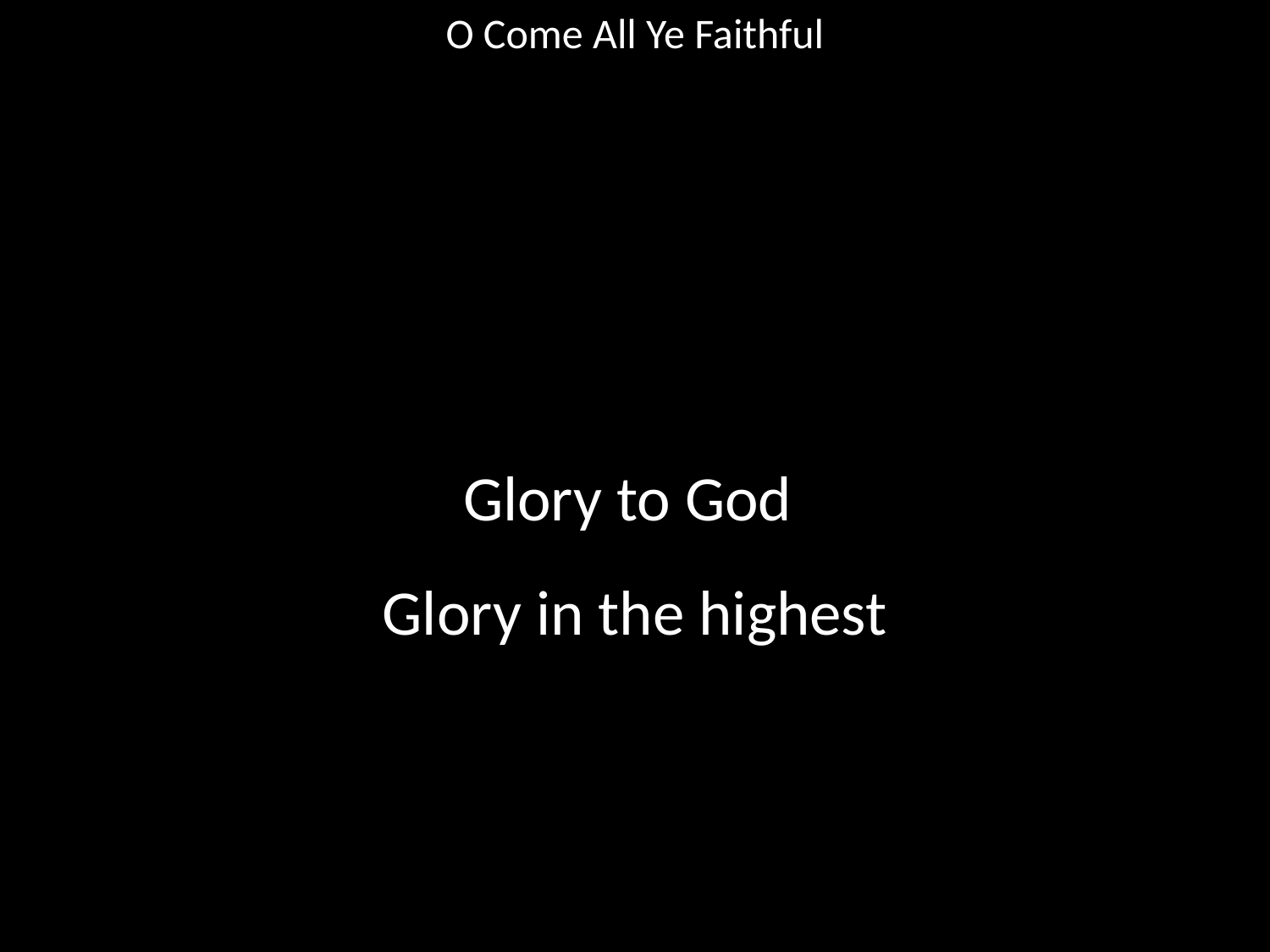

O Come All Ye Faithful
#
Glory to God
Glory in the highest